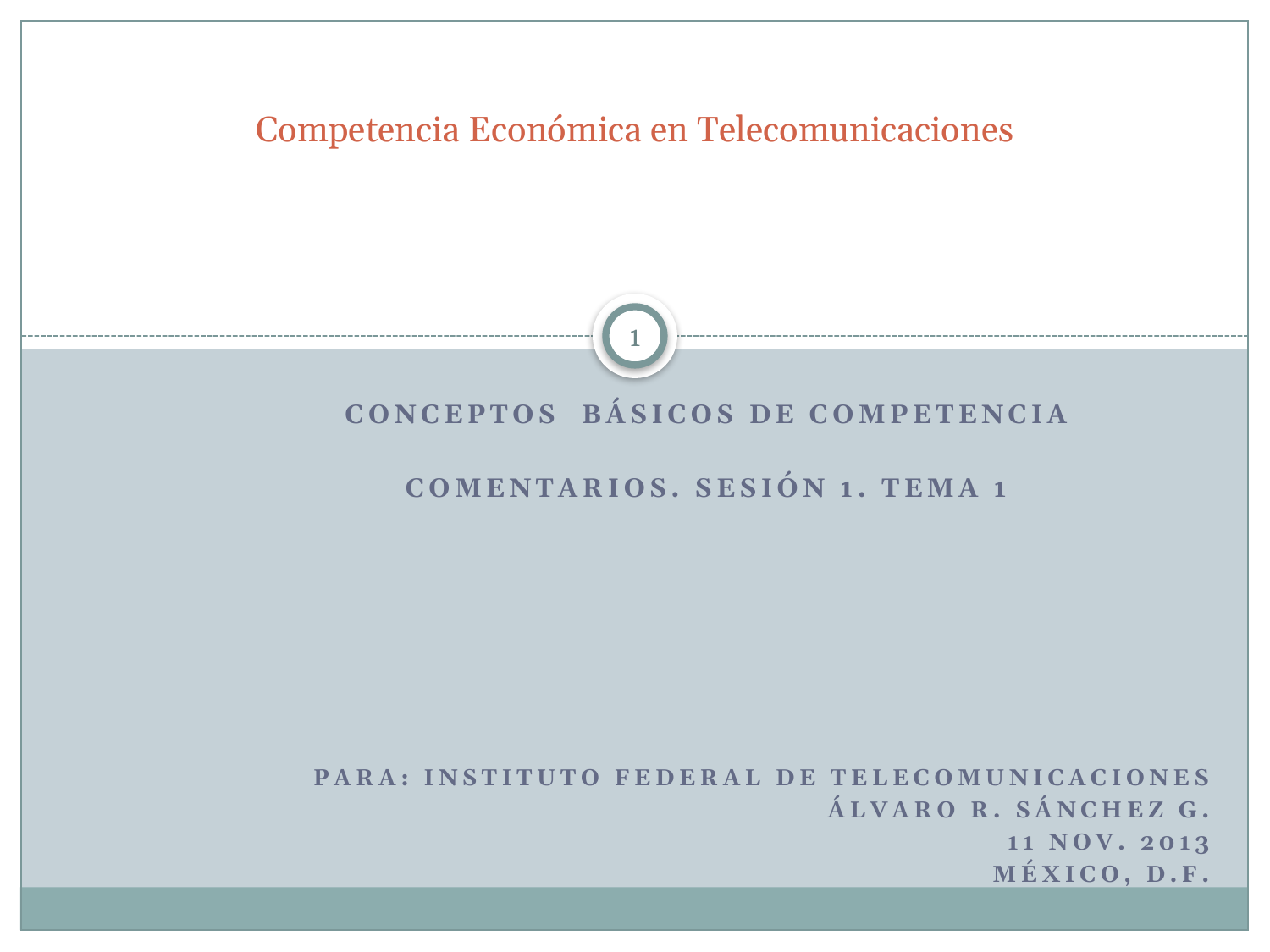

# Competencia Económica en Telecomunicaciones

1
Conceptos  básicos de competencia

Comentarios. Sesión 1. Tema 1

Para: Instituto Federal de Telecomunicaciones
Álvaro R. Sánchez G.
11 nov. 2013
México, D.f.